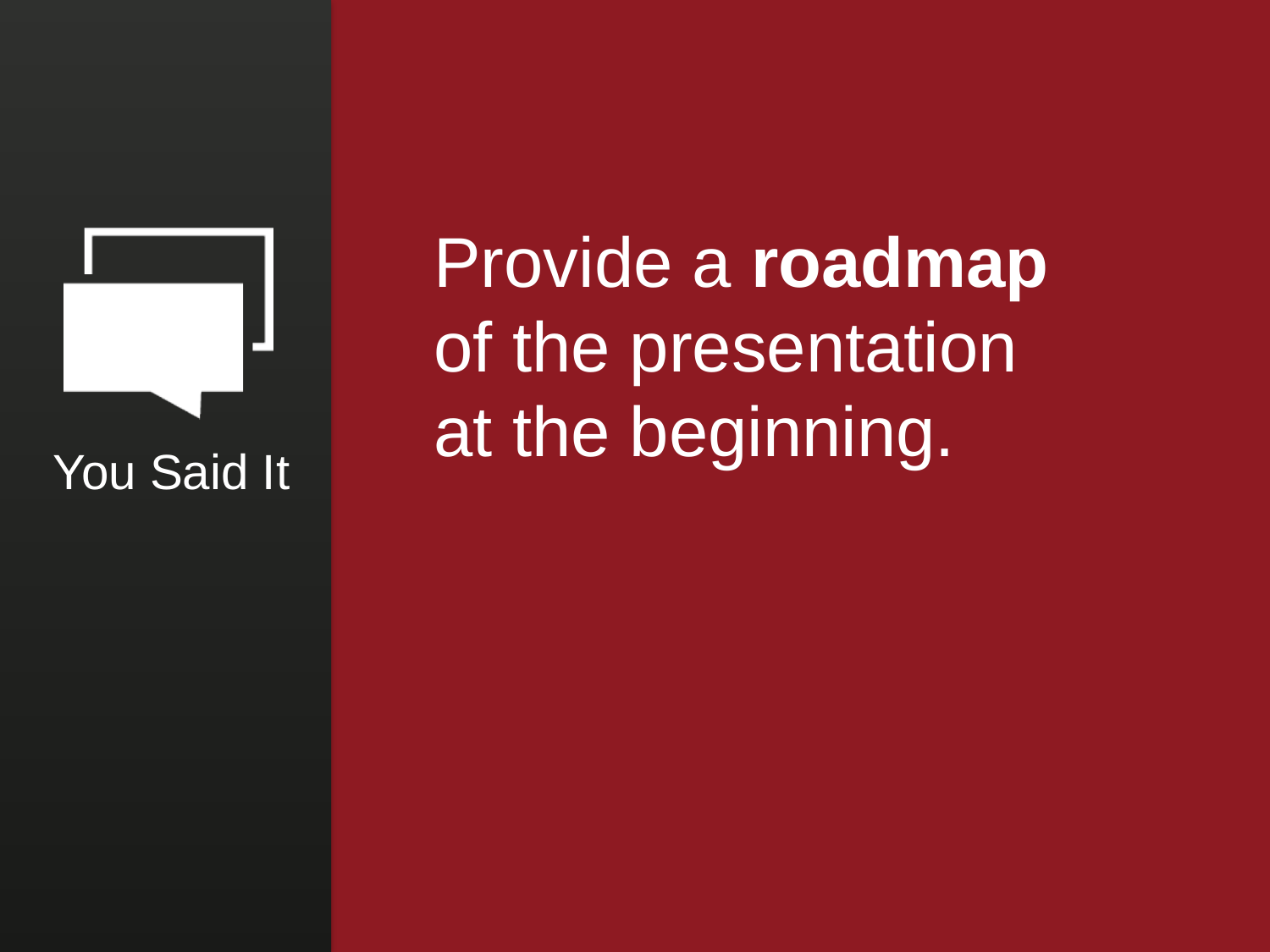

Provide a roadmap
of the presentation
at the beginning.